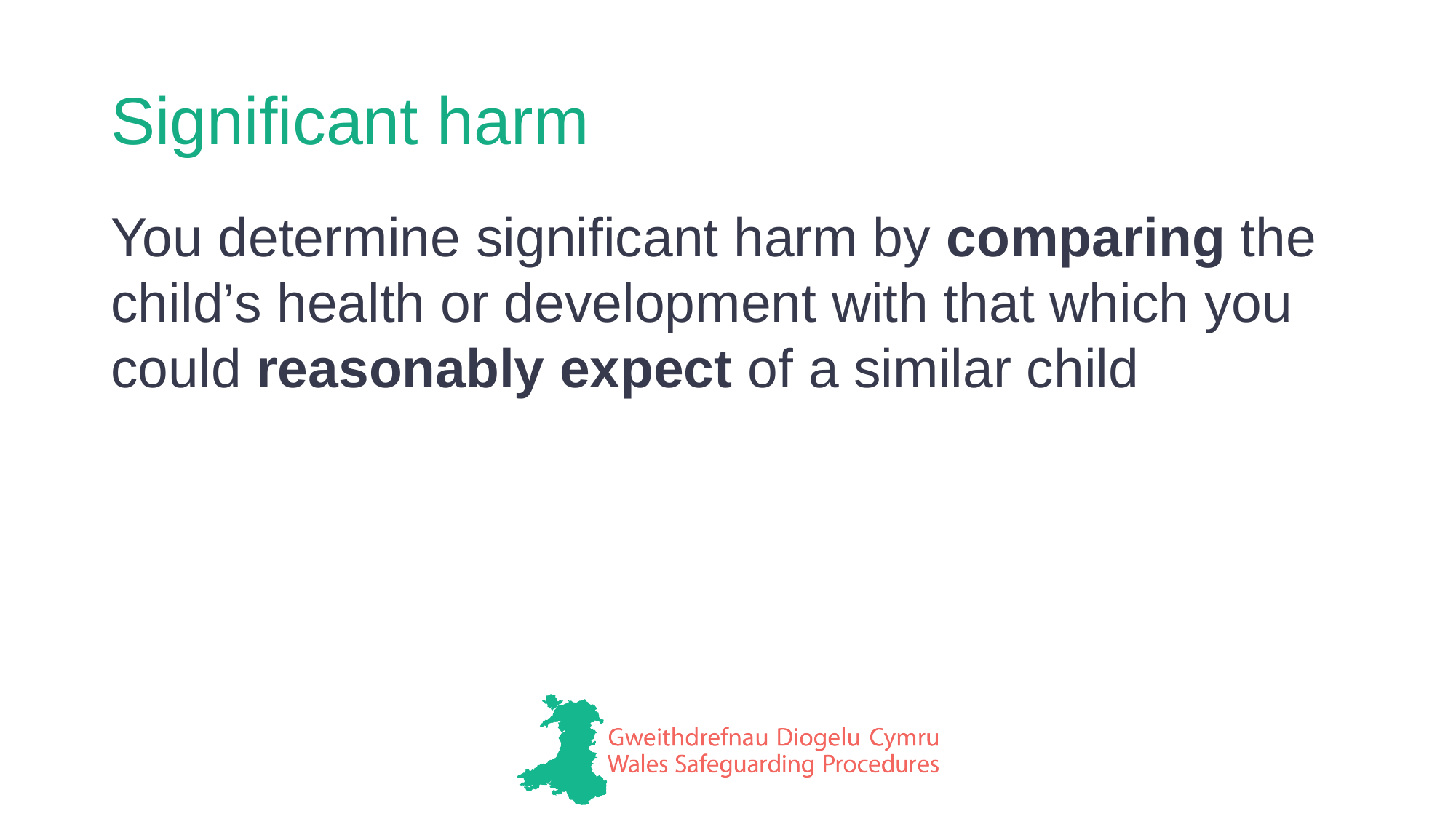

# Significant harm
You determine significant harm by comparing the child’s health or development with that which you could reasonably expect of a similar child